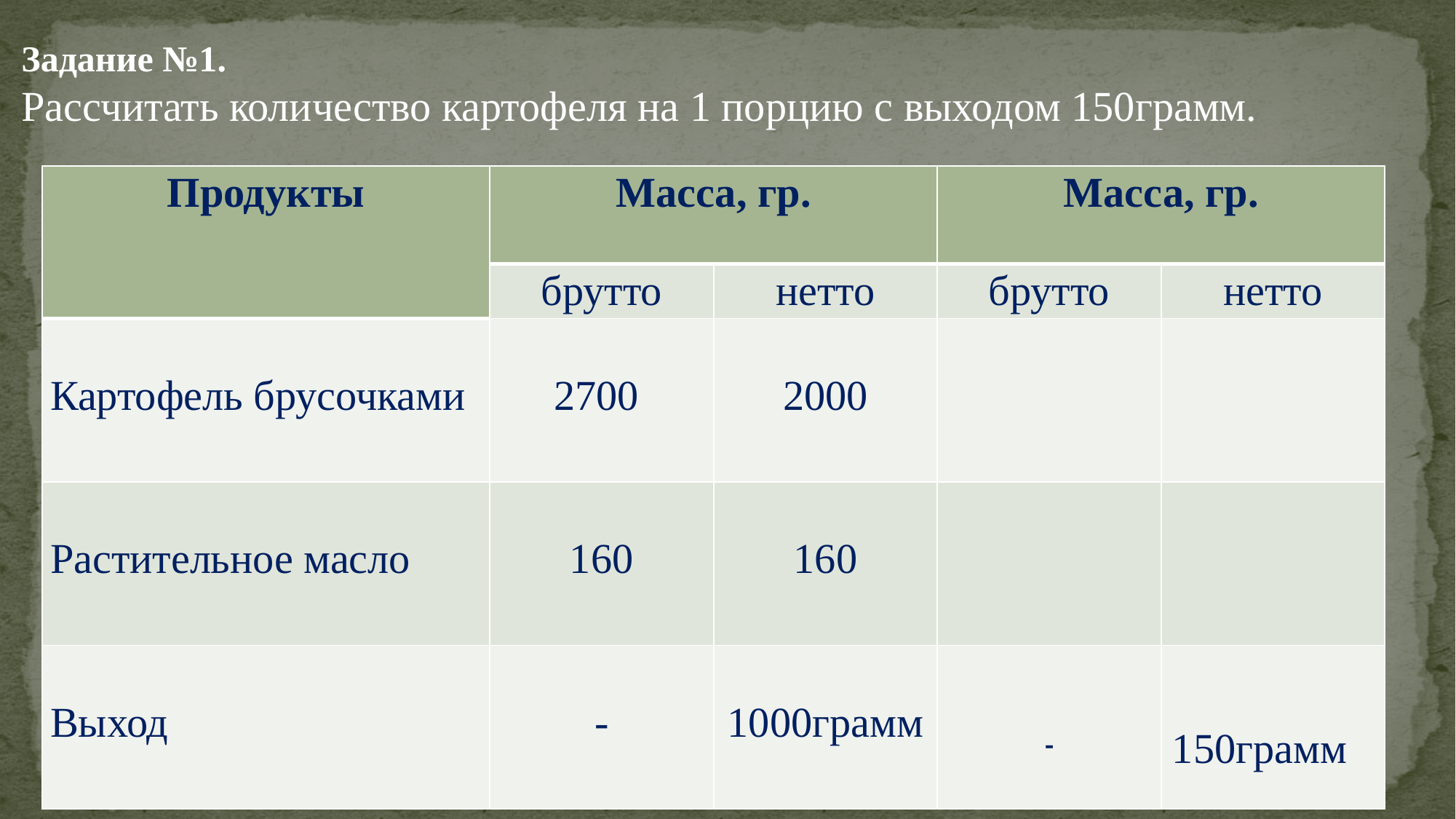

Задание №1.                                                                                                                            Рассчитать количество картофеля на 1 порцию с выходом 150грамм.

| Продукты | Масса, гр. |  | Масса, гр. |  |
| --- | --- | --- | --- | --- |
|  | брутто | нетто | брутто | нетто |
| Картофель брусочками | 2700 | 2000 |  |  |
| Растительное масло | 160 | 160 |  |  |
| Выход | - | 1000грамм | - | 150грамм |